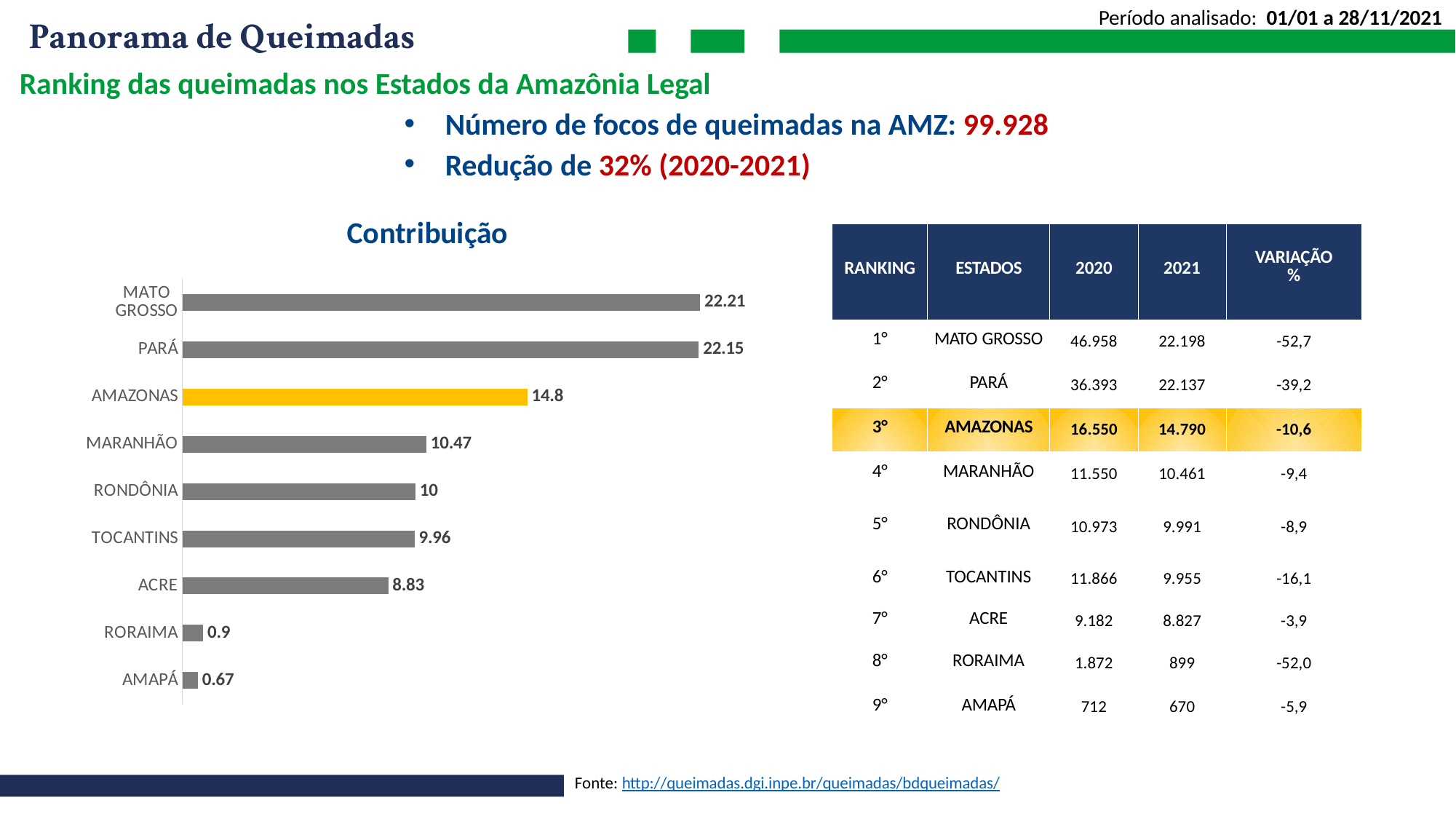

Período analisado: 01/01 a 28/11/2021
# Panorama de Queimadas

Ranking das queimadas nos Estados da Amazônia Legal
Número de focos de queimadas na AMZ: 99.928
Redução de 32% (2020-2021)

### Chart: Contribuição

| Category |  |
|---|---|
| AMAPÁ | 0.67 |
| RORAIMA | 0.9 |
| ACRE | 8.83 |
| TOCANTINS | 9.96 |
| RONDÔNIA | 10.0 |
| MARANHÃO | 10.47 |
| AMAZONAS | 14.8 |
| PARÁ | 22.15 |
| MATO GROSSO | 22.21 |
| RANKING | ESTADOS | 2020 | 2021 | VARIAÇÃO % |
| --- | --- | --- | --- | --- |
| 1° | MATO GROSSO | 46.958 | 22.198 | -52,7 |
| 2° | PARÁ | 36.393 | 22.137 | -39,2 |
| 3° | AMAZONAS | 16.550 | 14.790 | -10,6 |
| 4° | MARANHÃO | 11.550 | 10.461 | -9,4 |
| 5° | RONDÔNIA | 10.973 | 9.991 | -8,9 |
| 6° | TOCANTINS | 11.866 | 9.955 | -16,1 |
| 7° | ACRE | 9.182 | 8.827 | -3,9 |
| 8° | RORAIMA | 1.872 | 899 | -52,0 |
| 9° | AMAPÁ | 712 | 670 | -5,9 |
Fonte: http://queimadas.dgi.inpe.br/queimadas/bdqueimadas/